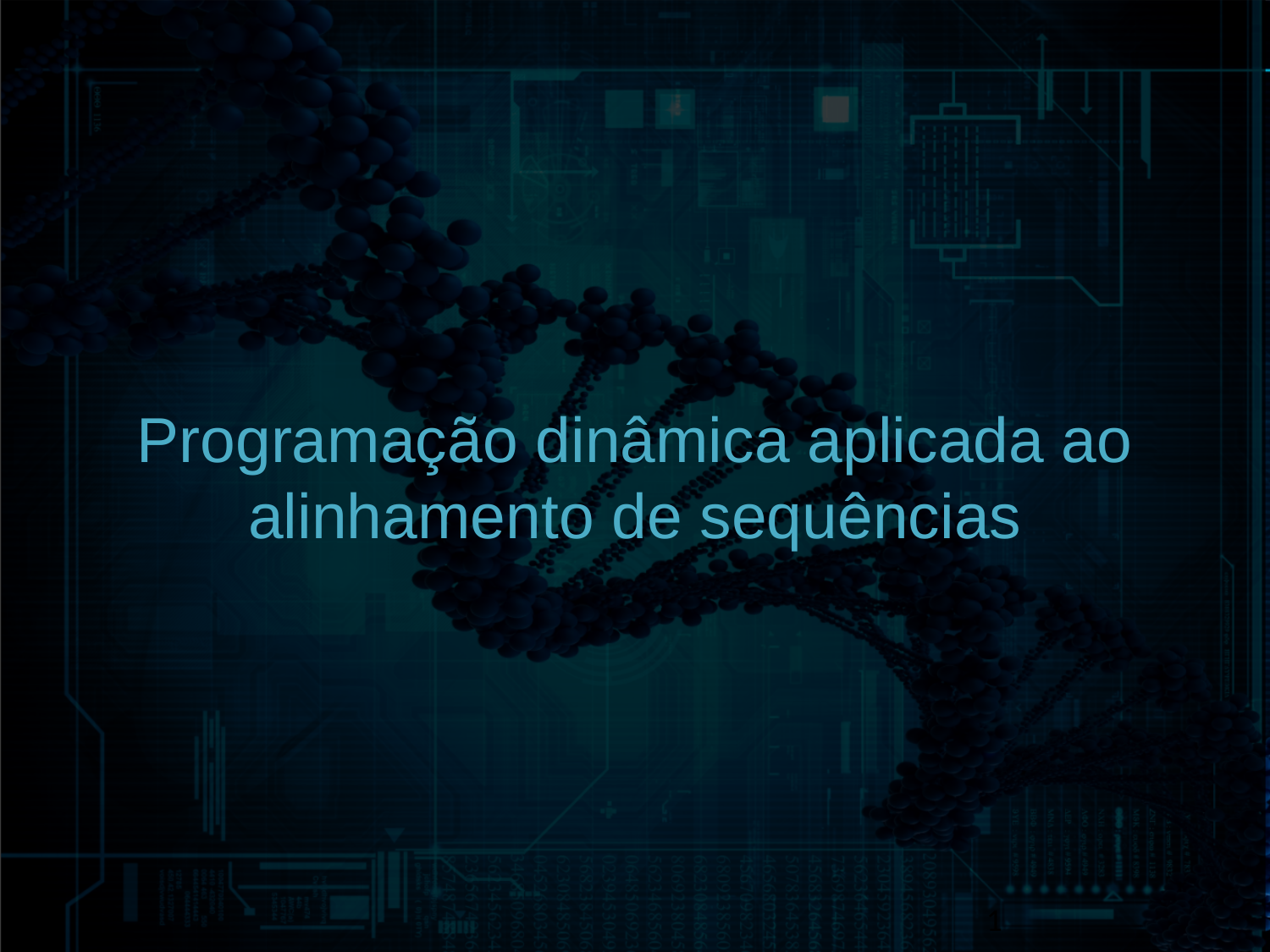

# Programação dinâmica aplicada ao alinhamento de sequências
1